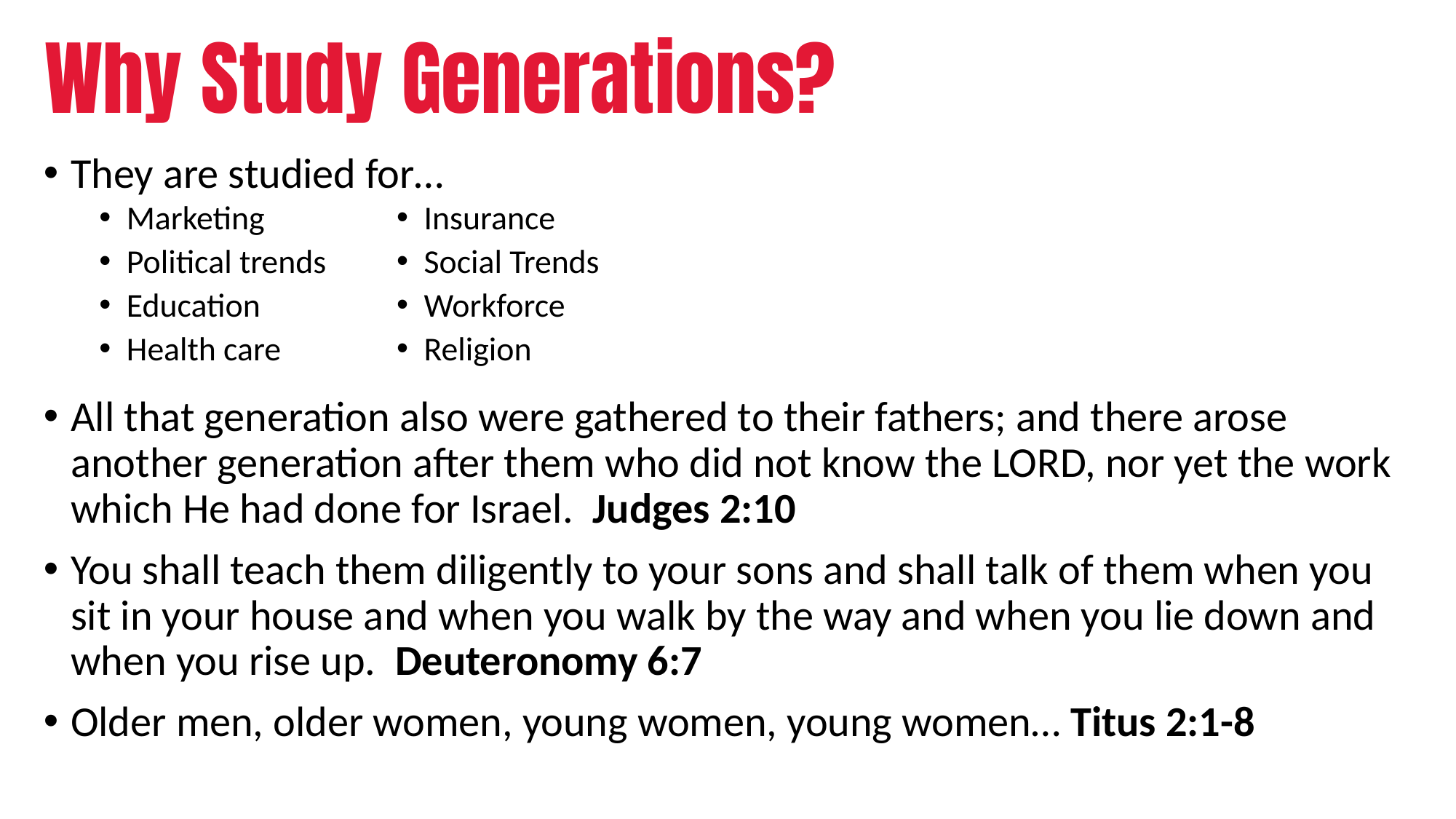

# Why Study Generations?
They are studied for…

All that generation also were gathered to their fathers; and there arose another generation after them who did not know the LORD, nor yet the work which He had done for Israel.  Judges 2:10
You shall teach them diligently to your sons and shall talk of them when you sit in your house and when you walk by the way and when you lie down and when you rise up.  Deuteronomy 6:7
Older men, older women, young women, young women… Titus 2:1-8
Marketing
Political trends
Education
Health care
Insurance
Social Trends
Workforce
Religion